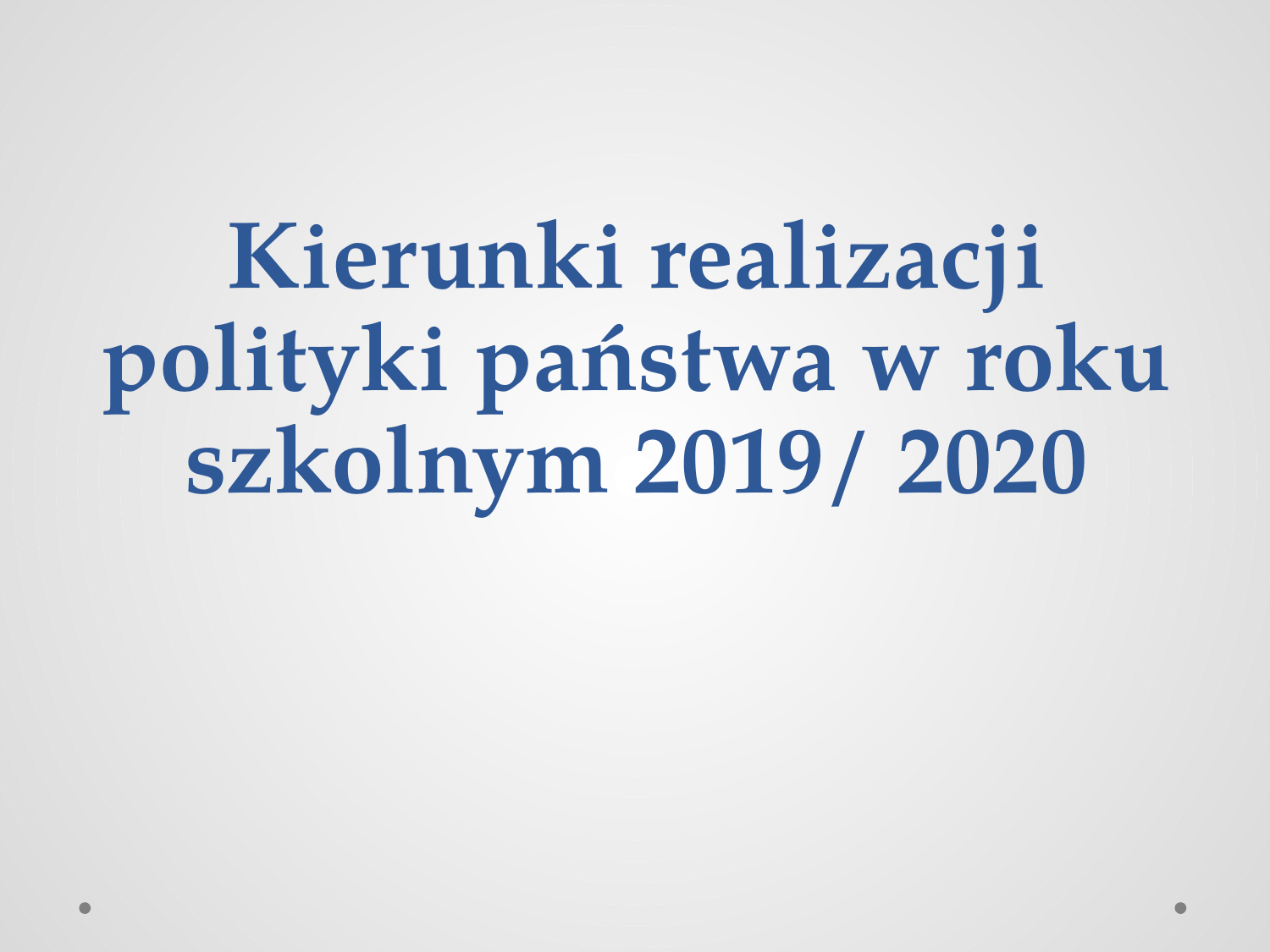

# Kierunki realizacji polityki państwa w roku szkolnym 2019/ 2020